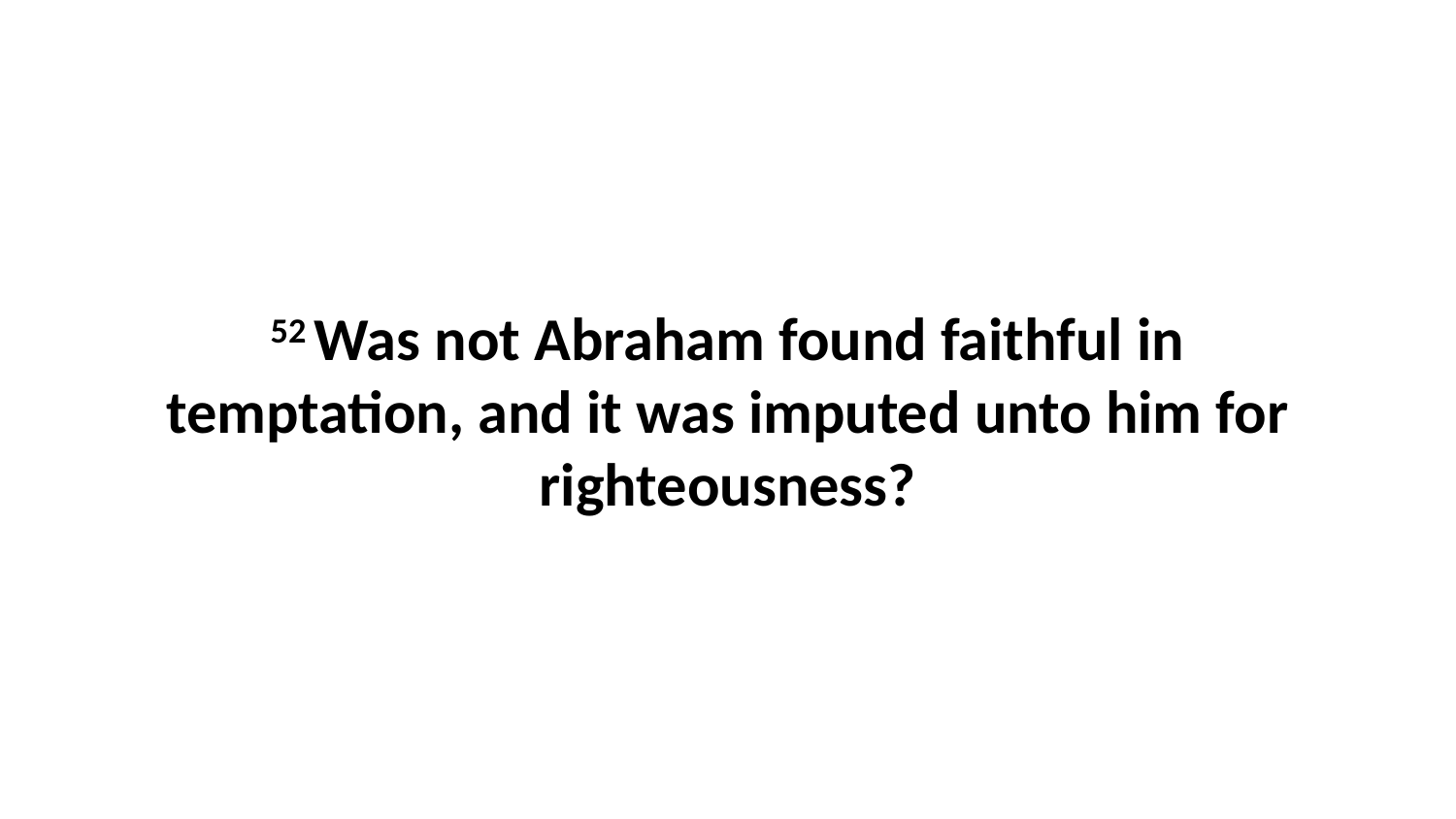

52 Was not Abraham found faithful in temptation, and it was imputed unto him for righteousness?